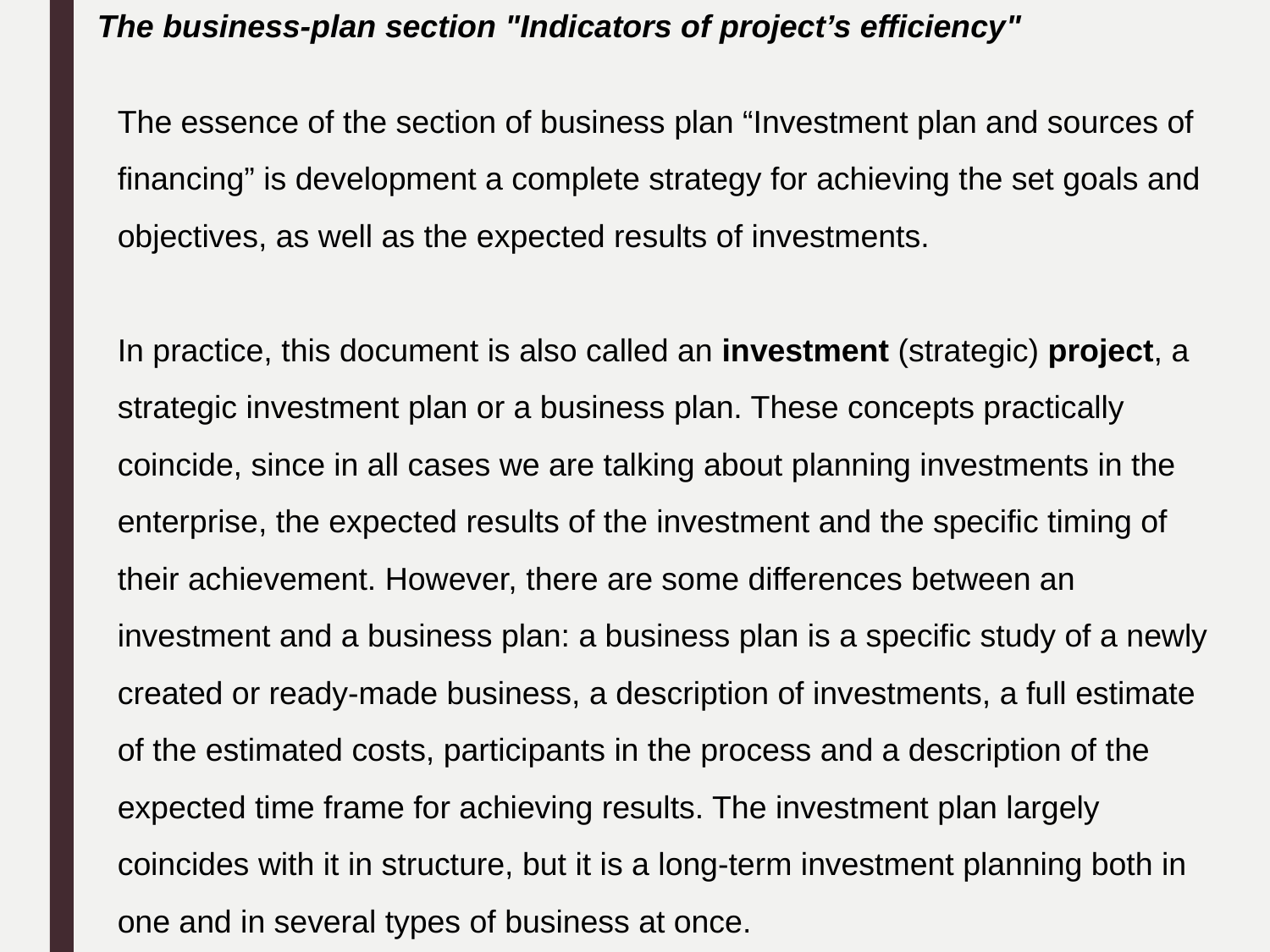

The business-plan section "Indicators of project’s efficiency"
The essence of the section of business plan “Investment plan and sources of financing” is development a complete strategy for achieving the set goals and objectives, as well as the expected results of investments.

In practice, this document is also called an investment (strategic) project, a strategic investment plan or a business plan. These concepts practically coincide, since in all cases we are talking about planning investments in the enterprise, the expected results of the investment and the specific timing of their achievement. However, there are some differences between an investment and a business plan: a business plan is a specific study of a newly created or ready-made business, a description of investments, a full estimate of the estimated costs, participants in the process and a description of the expected time frame for achieving results. The investment plan largely coincides with it in structure, but it is a long-term investment planning both in one and in several types of business at once.